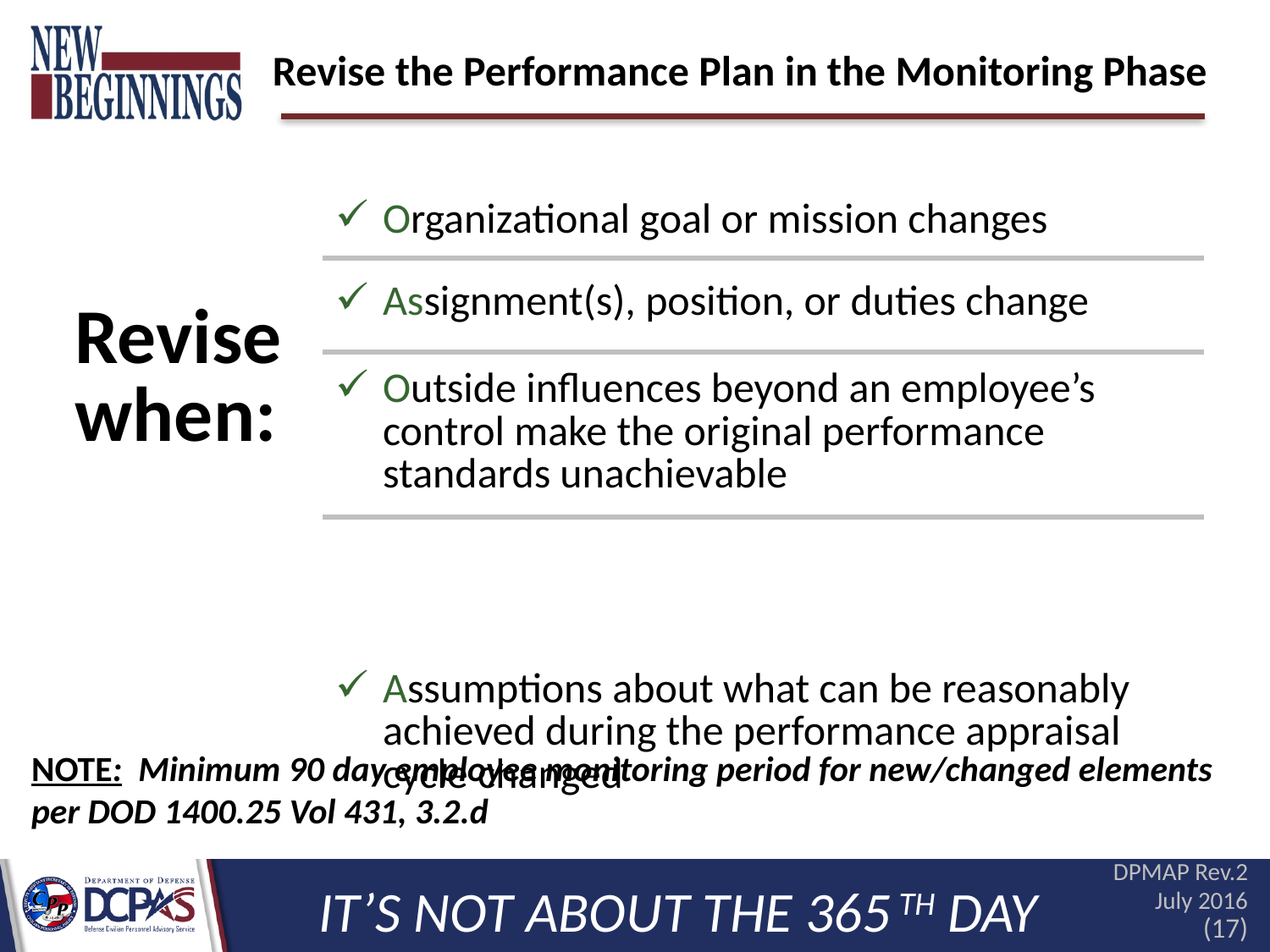

Revise the Performance Plan in the Monitoring Phase
| Revise when: | Organizational goal or mission changes |
| --- | --- |
|  | Assignment(s), position, or duties change |
|  | Outside influences beyond an employee’s control make the original performance standards unachievable |
|  | Assumptions about what can be reasonably achieved during the performance appraisal cycle changed |
NOTE:  Minimum 90 day employee monitoring period for new/changed elements per DOD 1400.25 Vol 431, 3.2.d
DPMAP Rev.2 July 2016
IT’S NOT ABOUT THE 365 TH DAY
(17)